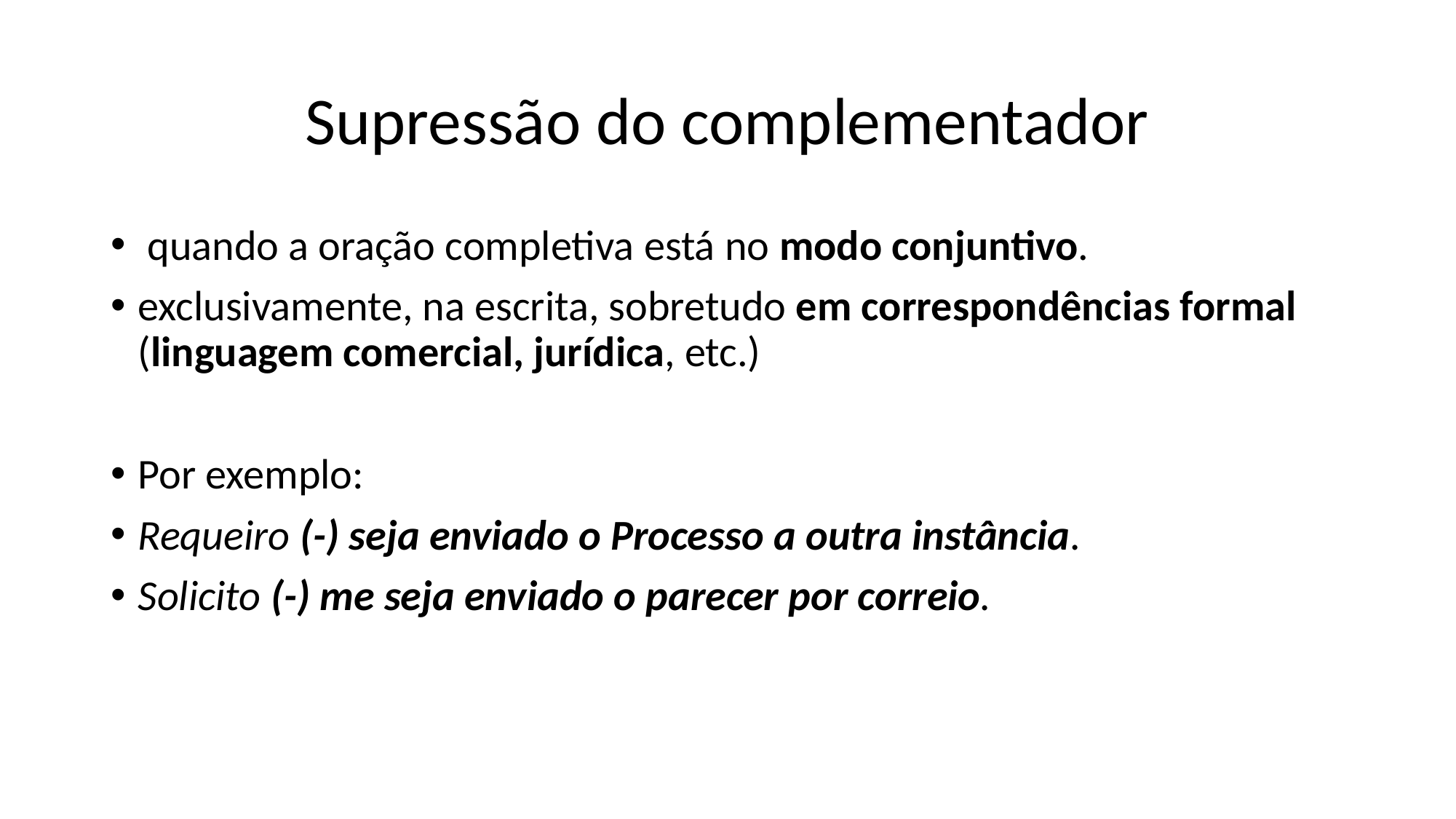

Supressão do complementador
 quando a oração completiva está no modo conjuntivo.
exclusivamente, na escrita, sobretudo em correspondências formal (linguagem comercial, jurídica, etc.)

Por exemplo:
Requeiro (-) seja enviado o Processo a outra instância.
Solicito (-) me seja enviado o parecer por correio.